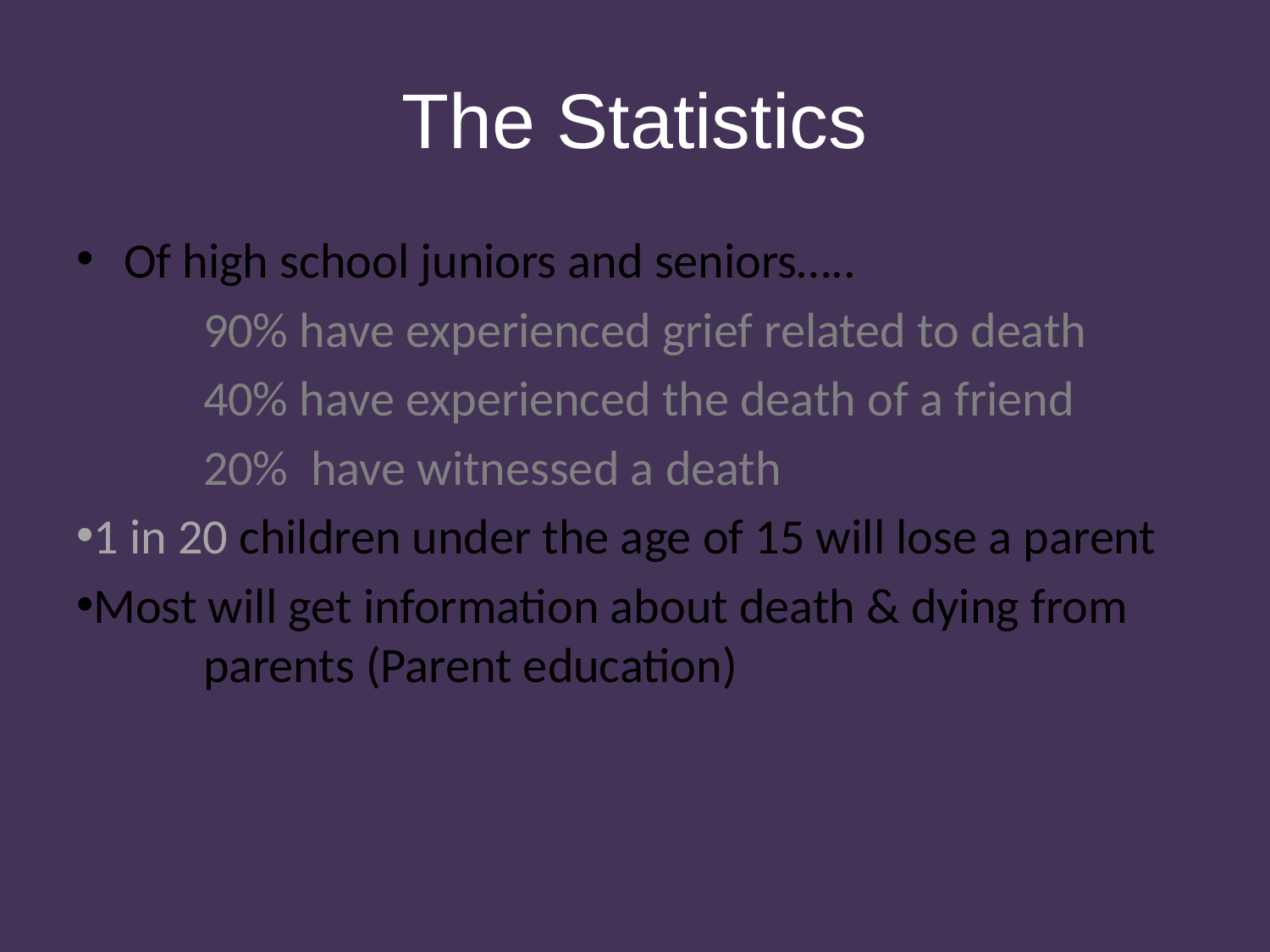

# The Statistics
Of high school juniors and seniors…..
	90% have experienced grief related to death
	40% have experienced the death of a friend
	20%  have witnessed a death
1 in 20 children under the age of 15 will lose a parent
Most will get information about death & dying from 	parents (Parent education)